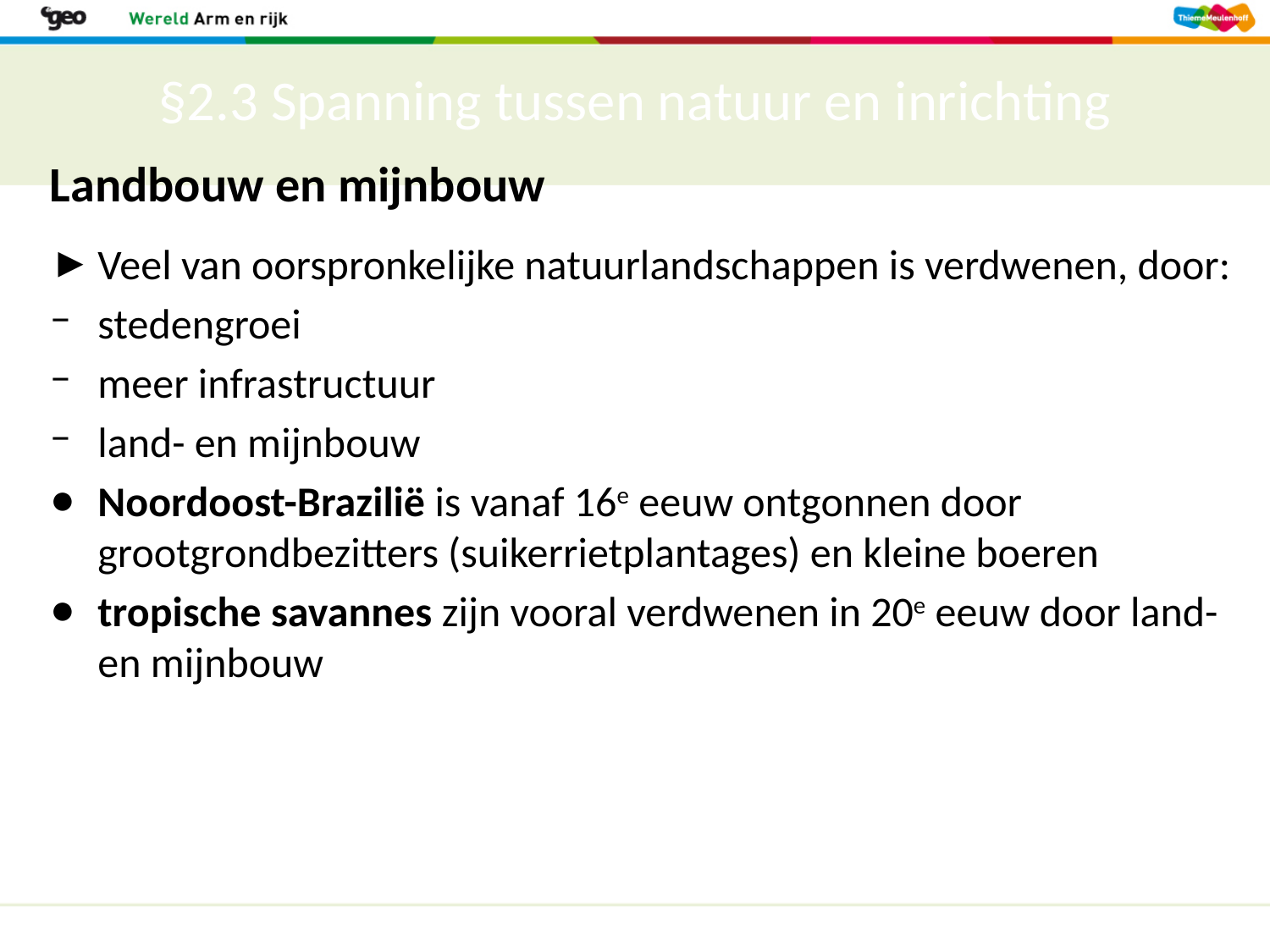

# §2.3 Spanning tussen natuur en inrichting
Landbouw en mijnbouw
Veel van oorspronkelijke natuurlandschappen is verdwenen, door:
stedengroei
meer infrastructuur
land- en mijnbouw
Noordoost-Brazilië is vanaf 16e eeuw ontgonnen door grootgrondbezitters (suikerrietplantages) en kleine boeren
tropische savannes zijn vooral verdwenen in 20e eeuw door land- en mijnbouw